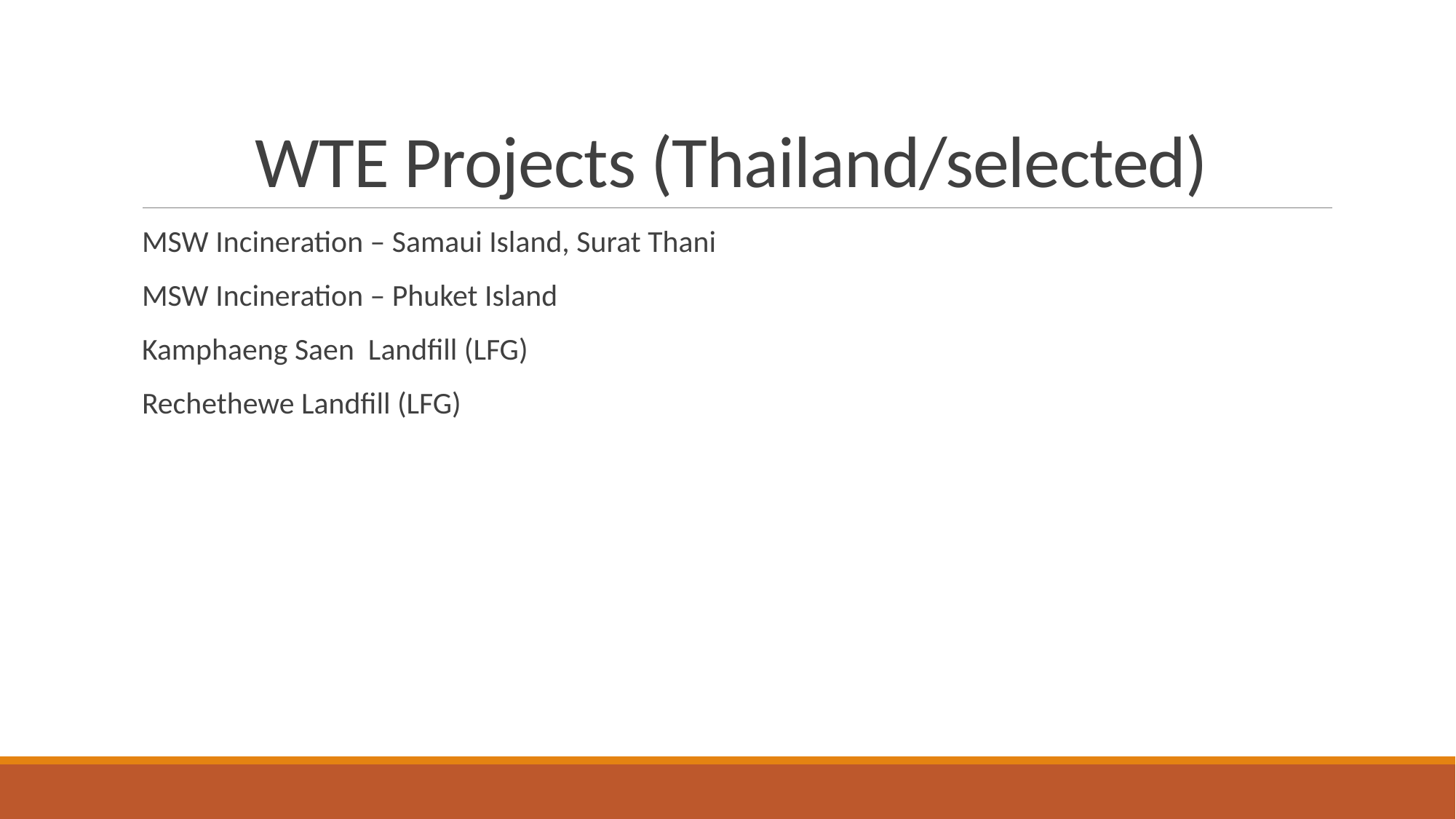

# WTE Projects (Thailand/selected)
MSW Incineration – Samaui Island, Surat Thani
MSW Incineration – Phuket Island
Kamphaeng Saen  Landfill (LFG)
Rechethewe Landfill (LFG)